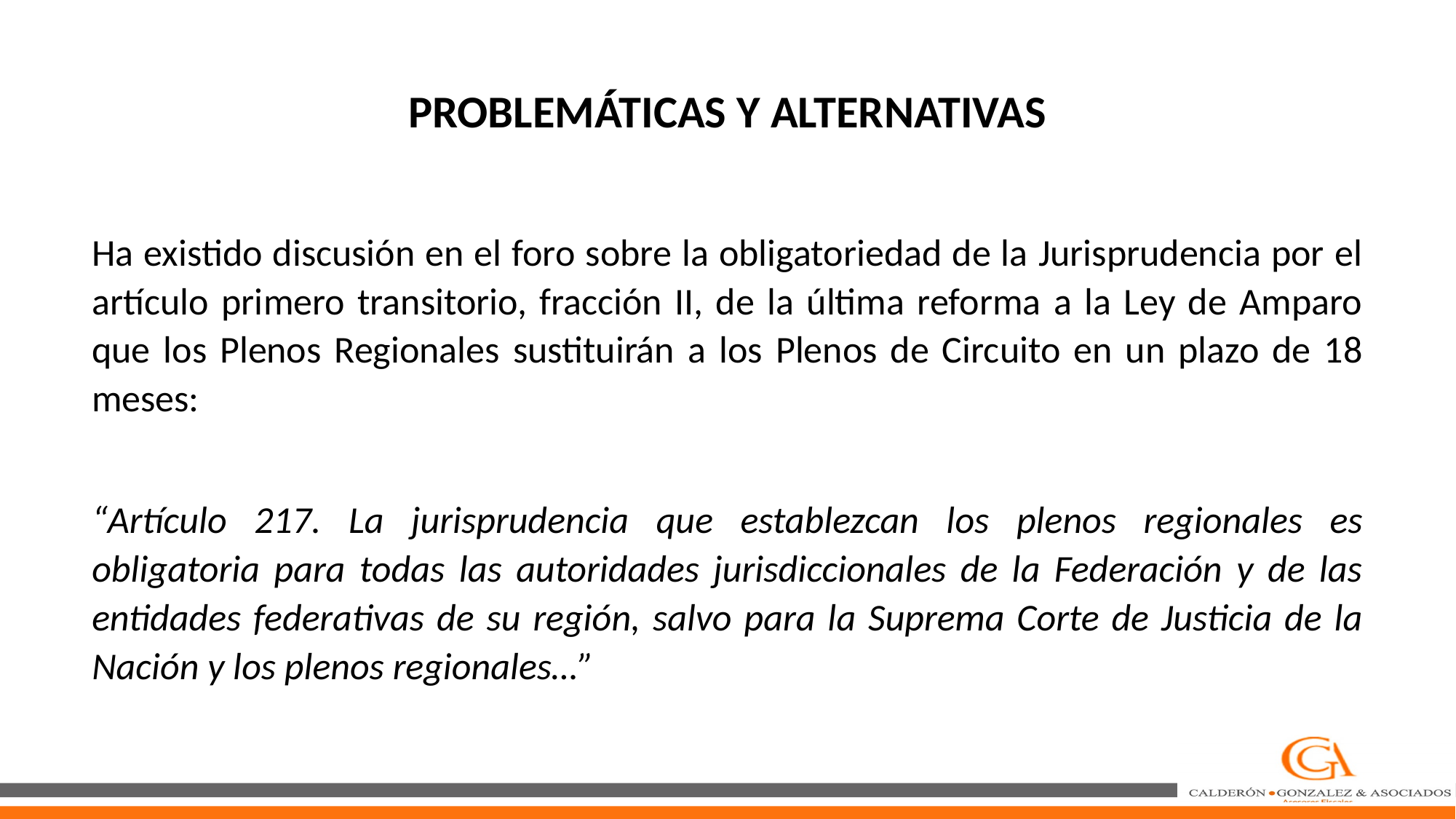

PROBLEMÁTICAS Y ALTERNATIVAS
Ha existido discusión en el foro sobre la obligatoriedad de la Jurisprudencia por el artículo primero transitorio, fracción II, de la última reforma a la Ley de Amparo que los Plenos Regionales sustituirán a los Plenos de Circuito en un plazo de 18 meses:

“Artículo 217. La jurisprudencia que establezcan los plenos regionales es obligatoria para todas las autoridades jurisdiccionales de la Federación y de las entidades federativas de su región, salvo para la Suprema Corte de Justicia de la Nación y los plenos regionales…”